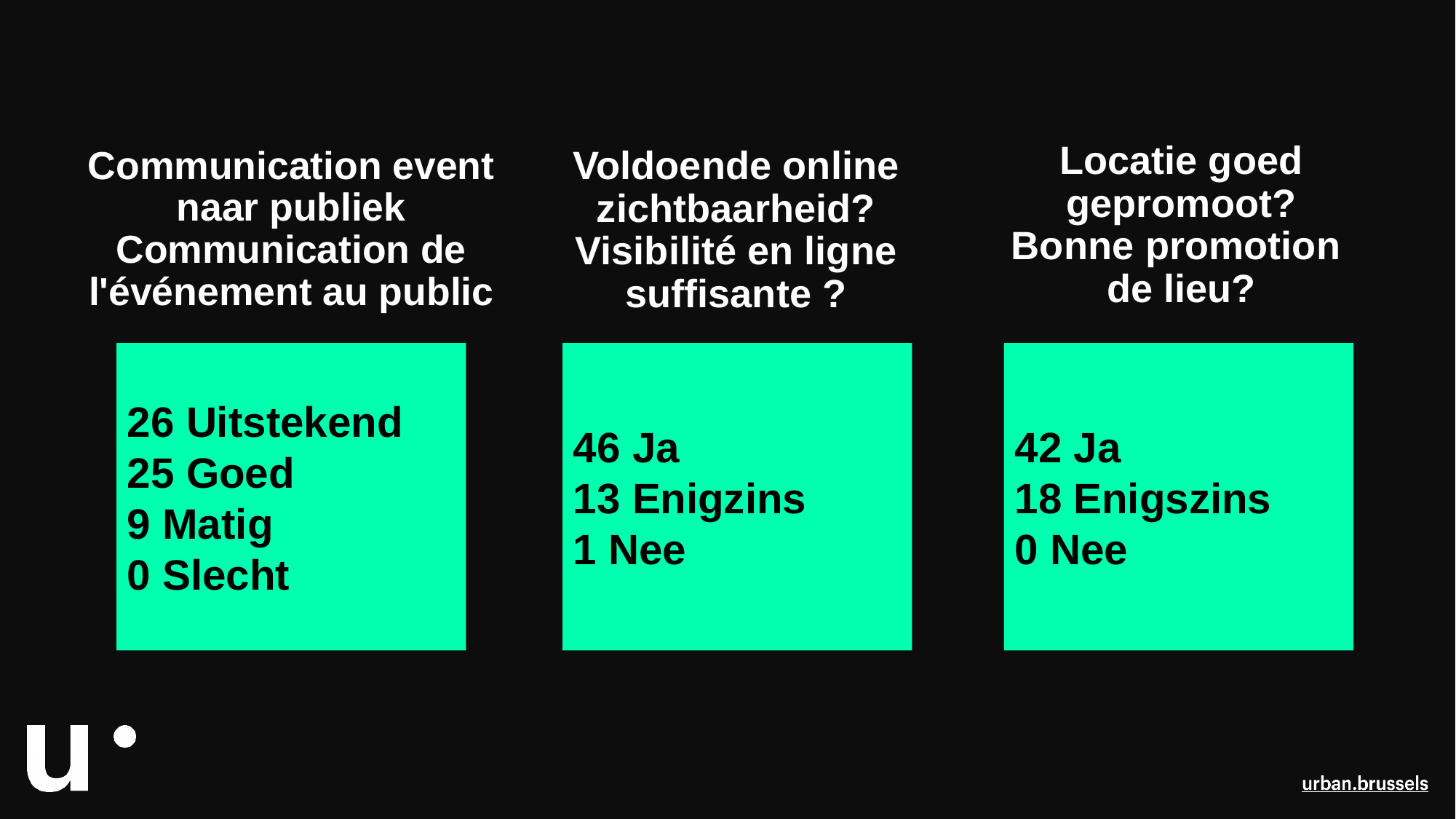

Locatie goed gepromoot?
Bonne promotion
de lieu?
Communication event naar publiek
Communication de l'événement au public
Voldoende online zichtbaarheid?
Visibilité en ligne suffisante ?
26 Uitstekend
25 Goed
9 Matig
0 Slecht
46 Ja
13 Enigzins
1 Nee
42 Ja
18 Enigszins
0 Nee